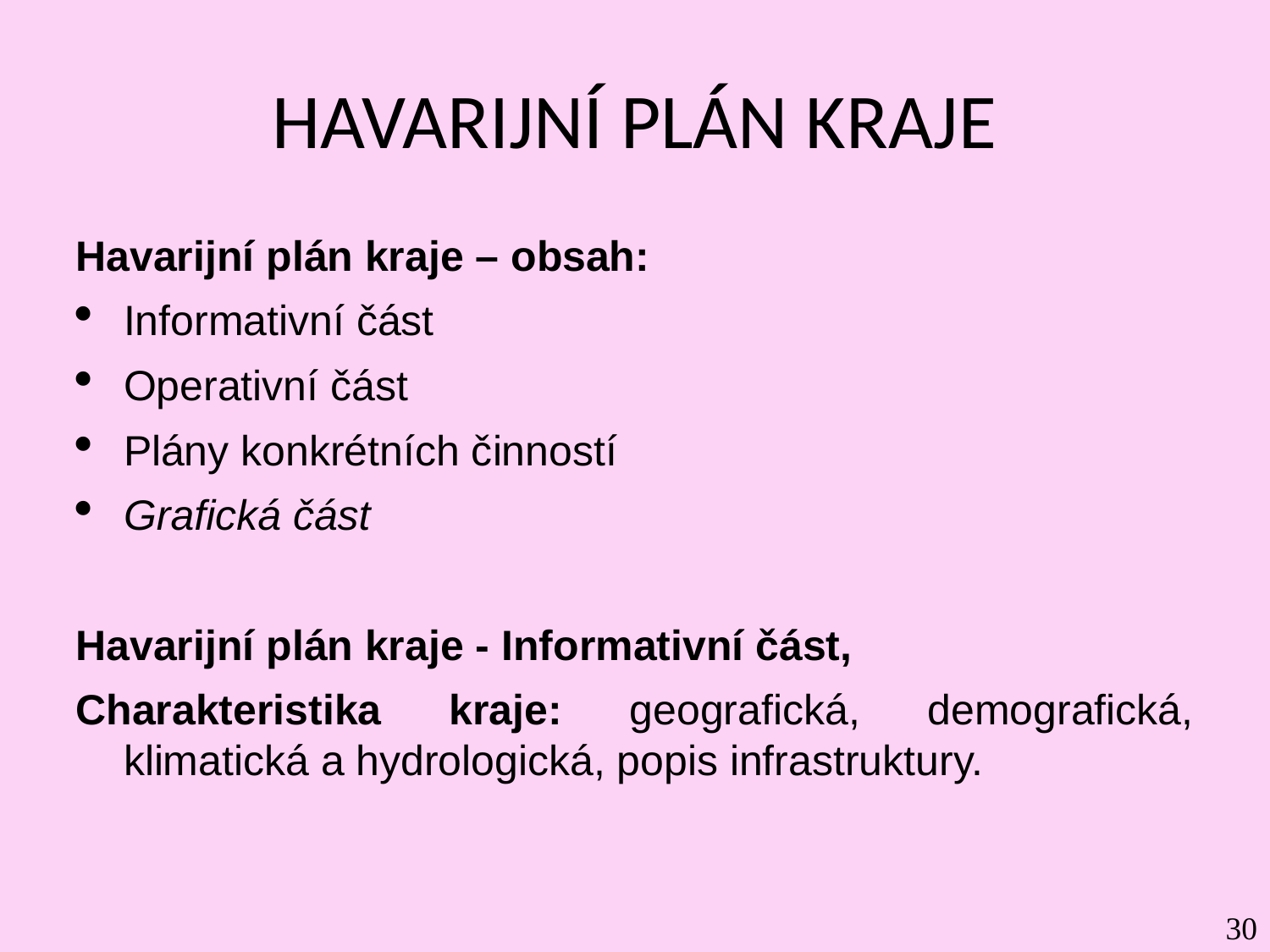

# HAVARIJNÍ PLÁN KRAJE
Havarijní plán kraje – obsah:
Informativní část
Operativní část
Plány konkrétních činností
Grafická část

Havarijní plán kraje - Informativní část,
Charakteristika kraje: geografická, demografická, klimatická a hydrologická, popis infrastruktury.

30